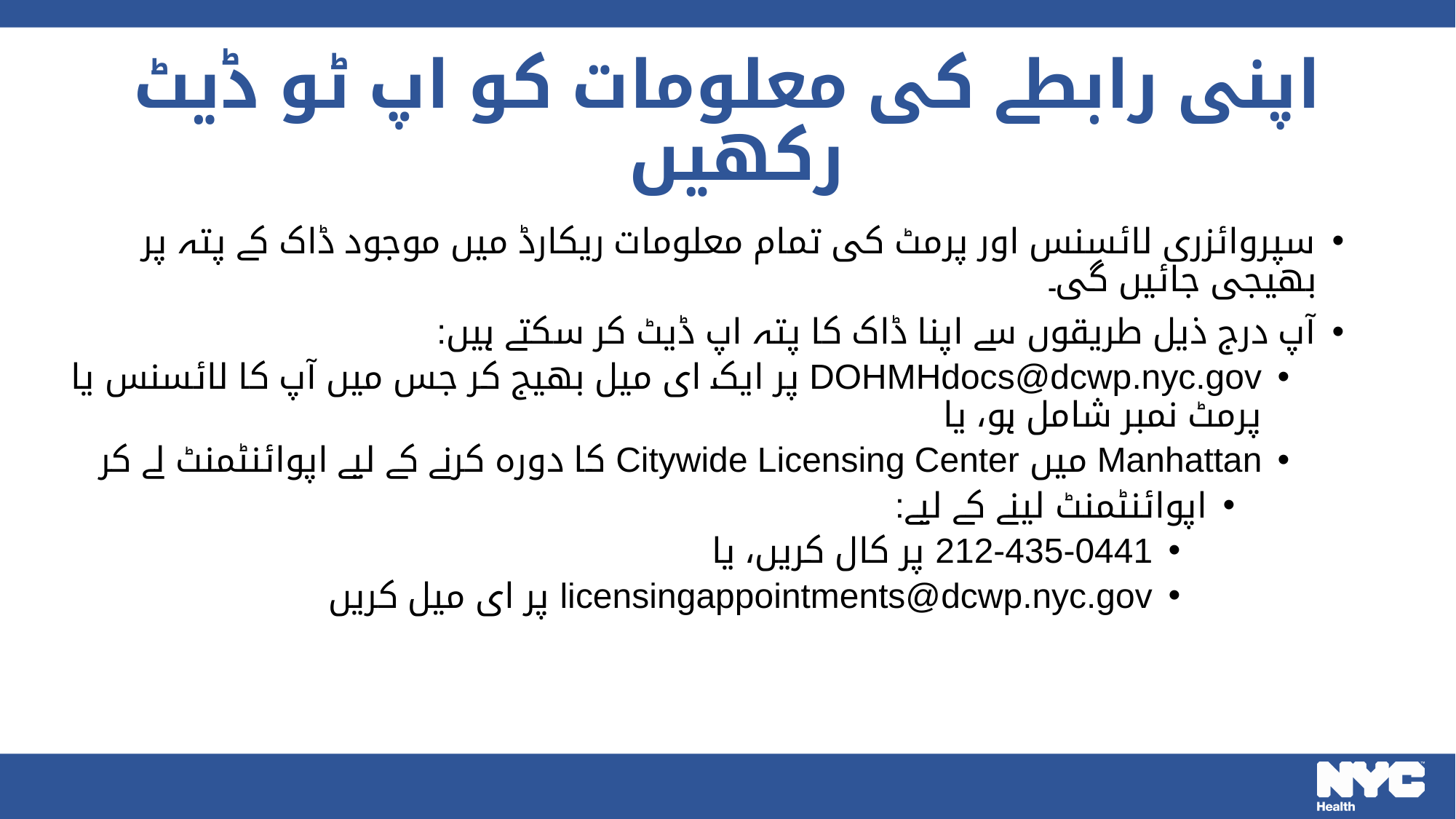

# اپنی رابطے کی معلومات کو اپ ٹو ڈیٹ رکھیں
سپروائزری لائسنس اور پرمٹ کی تمام معلومات ریکارڈ میں موجود ڈاک کے پتہ پر بھیجی جائیں گی۔
آپ درج ذیل طریقوں سے اپنا ڈاک کا پتہ اپ ڈیٹ کر سکتے ہیں:
DOHMHdocs@dcwp.nyc.gov پر ایک ای میل بھیج کر جس میں آپ کا لائسنس یا پرمٹ نمبر شامل ہو، یا
Manhattan میں Citywide Licensing Center کا دورہ کرنے کے لیے اپوائنٹمنٹ لے کر
اپوائنٹمنٹ لینے کے لیے:
212-435-0441 پر کال کریں، یا
licensingappointments@dcwp.nyc.gov پر ای میل کریں